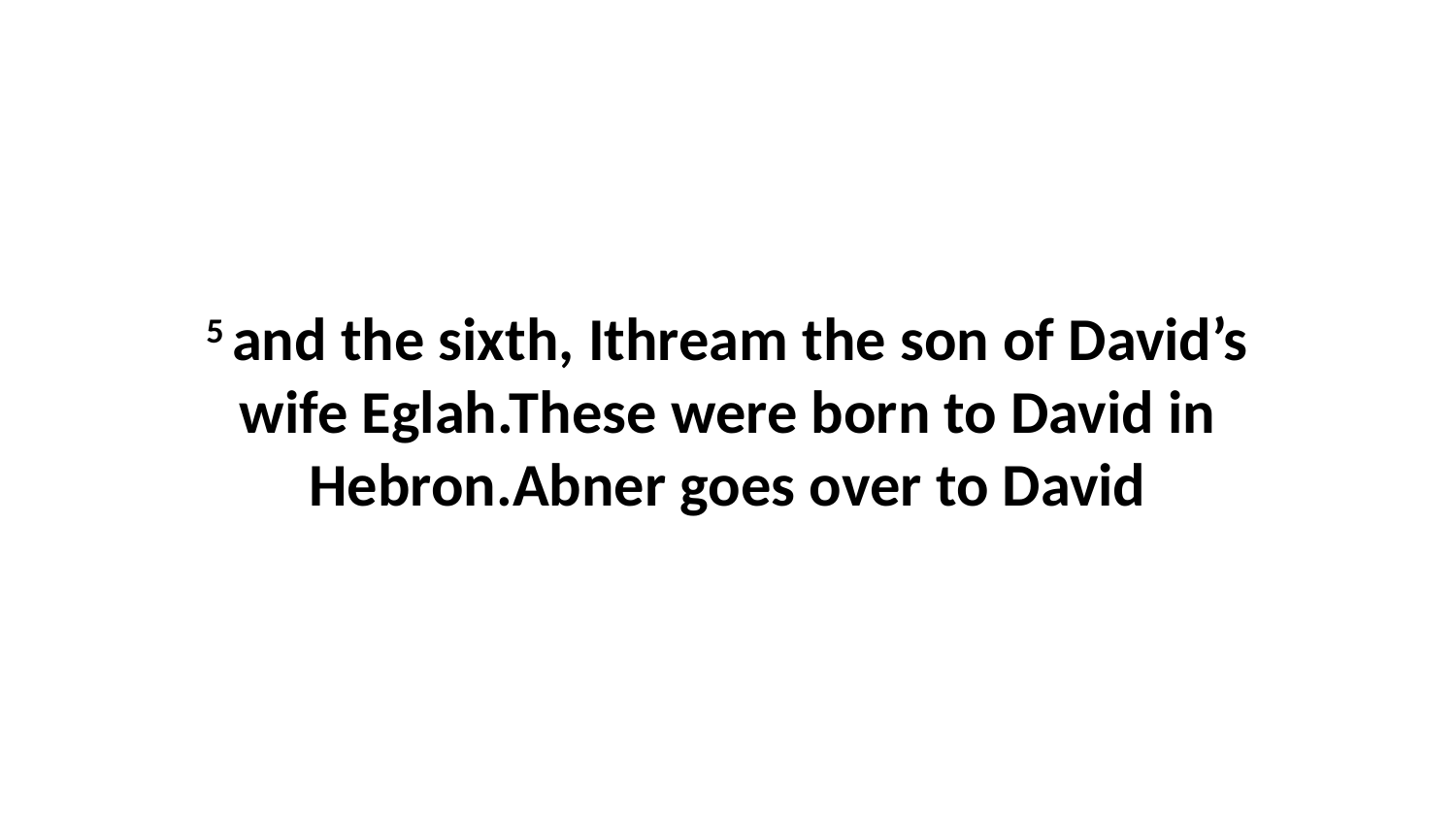

5 and the sixth, Ithream the son of David’s wife Eglah.These were born to David in Hebron.Abner goes over to David